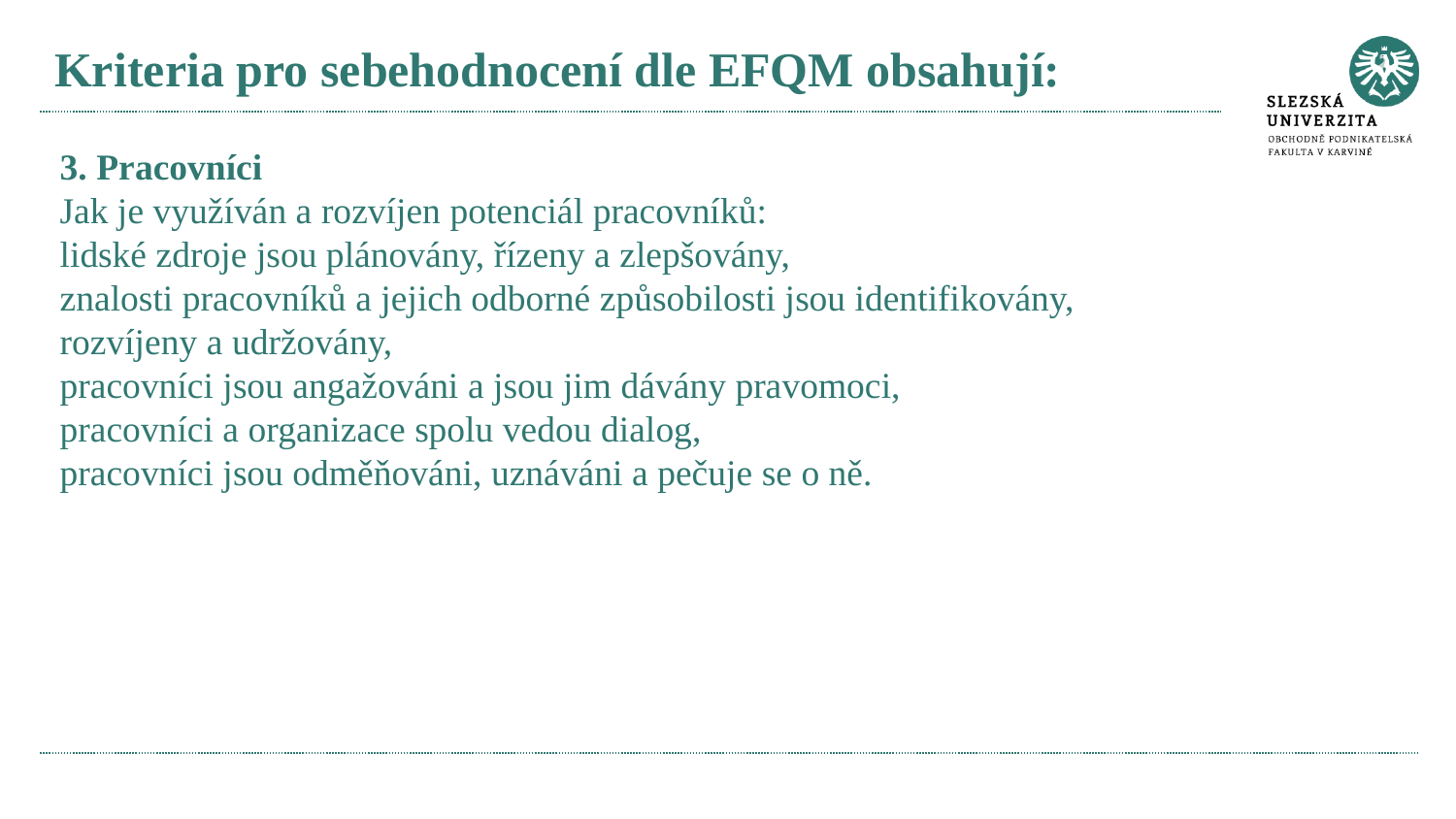

# Kriteria pro sebehodnocení dle EFQM obsahují:
3. Pracovníci
Jak je využíván a rozvíjen potenciál pracovníků:
lidské zdroje jsou plánovány, řízeny a zlepšovány,
znalosti pracovníků a jejich odborné způsobilosti jsou identifikovány, rozvíjeny a udržovány,
pracovníci jsou angažováni a jsou jim dávány pravomoci,
pracovníci a organizace spolu vedou dialog,
pracovníci jsou odměňováni, uznáváni a pečuje se o ně.